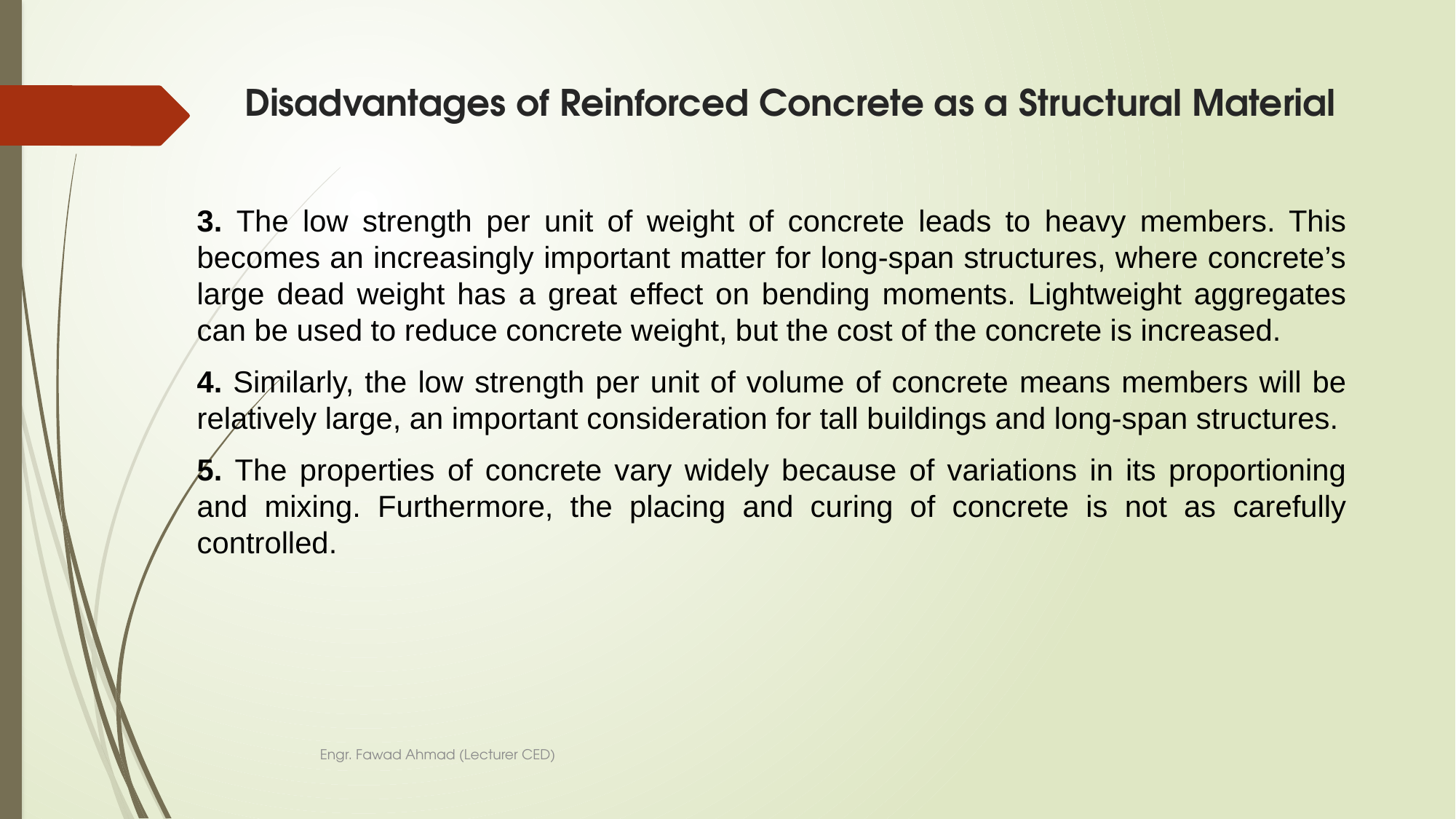

# Disadvantages of Reinforced Concrete as a Structural Material
3. The low strength per unit of weight of concrete leads to heavy members. This becomes an increasingly important matter for long-span structures, where concrete’s large dead weight has a great effect on bending moments. Lightweight aggregates can be used to reduce concrete weight, but the cost of the concrete is increased.
4. Similarly, the low strength per unit of volume of concrete means members will be relatively large, an important consideration for tall buildings and long-span structures.
5. The properties of concrete vary widely because of variations in its proportioning and mixing. Furthermore, the placing and curing of concrete is not as carefully controlled.
Engr. Fawad Ahmad (Lecturer CED)